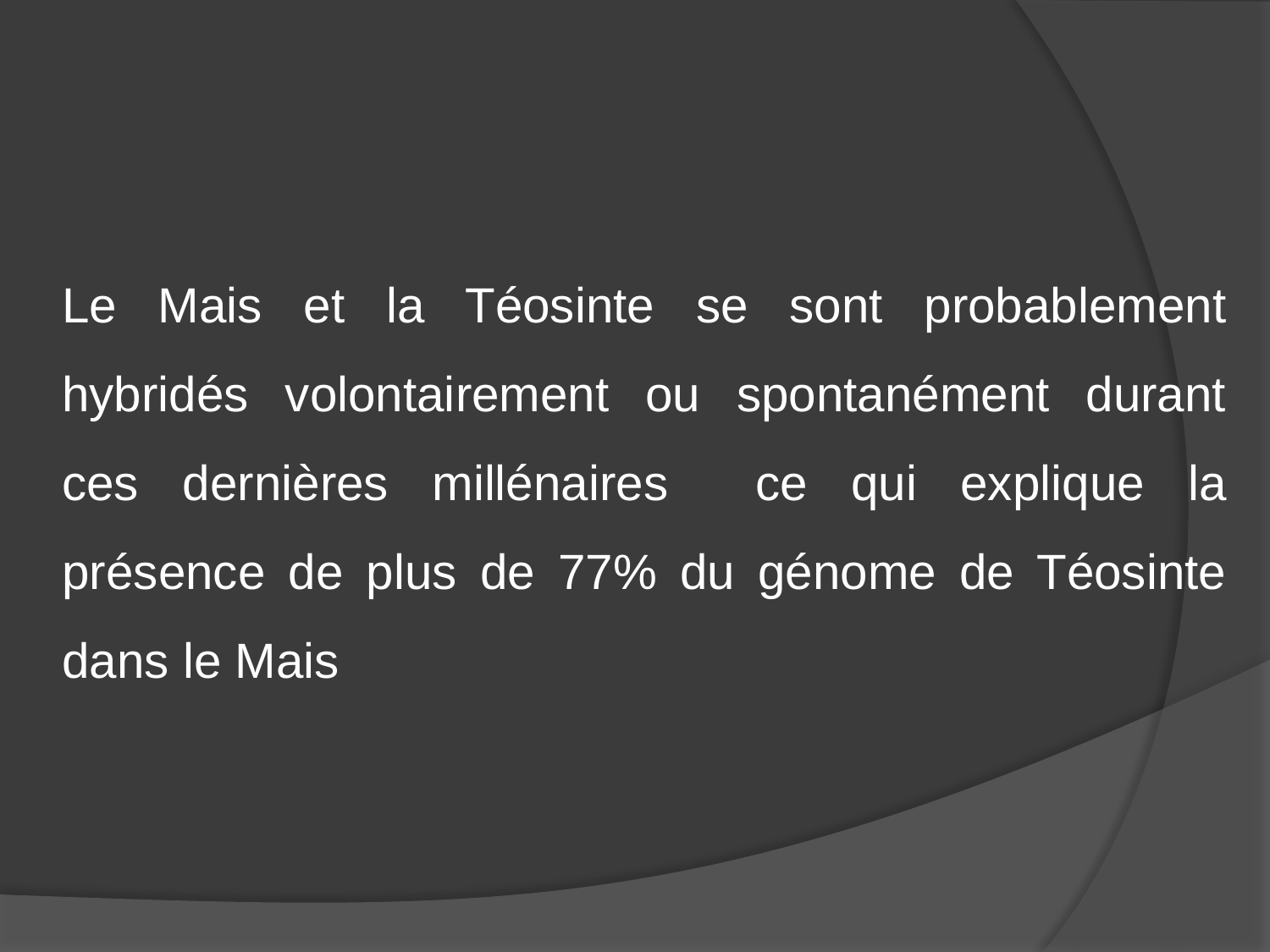

Le Mais et la Téosinte se sont probablement hybridés volontairement ou spontanément durant ces dernières millénaires  ce qui explique la présence de plus de 77% du génome de Téosinte dans le Mais